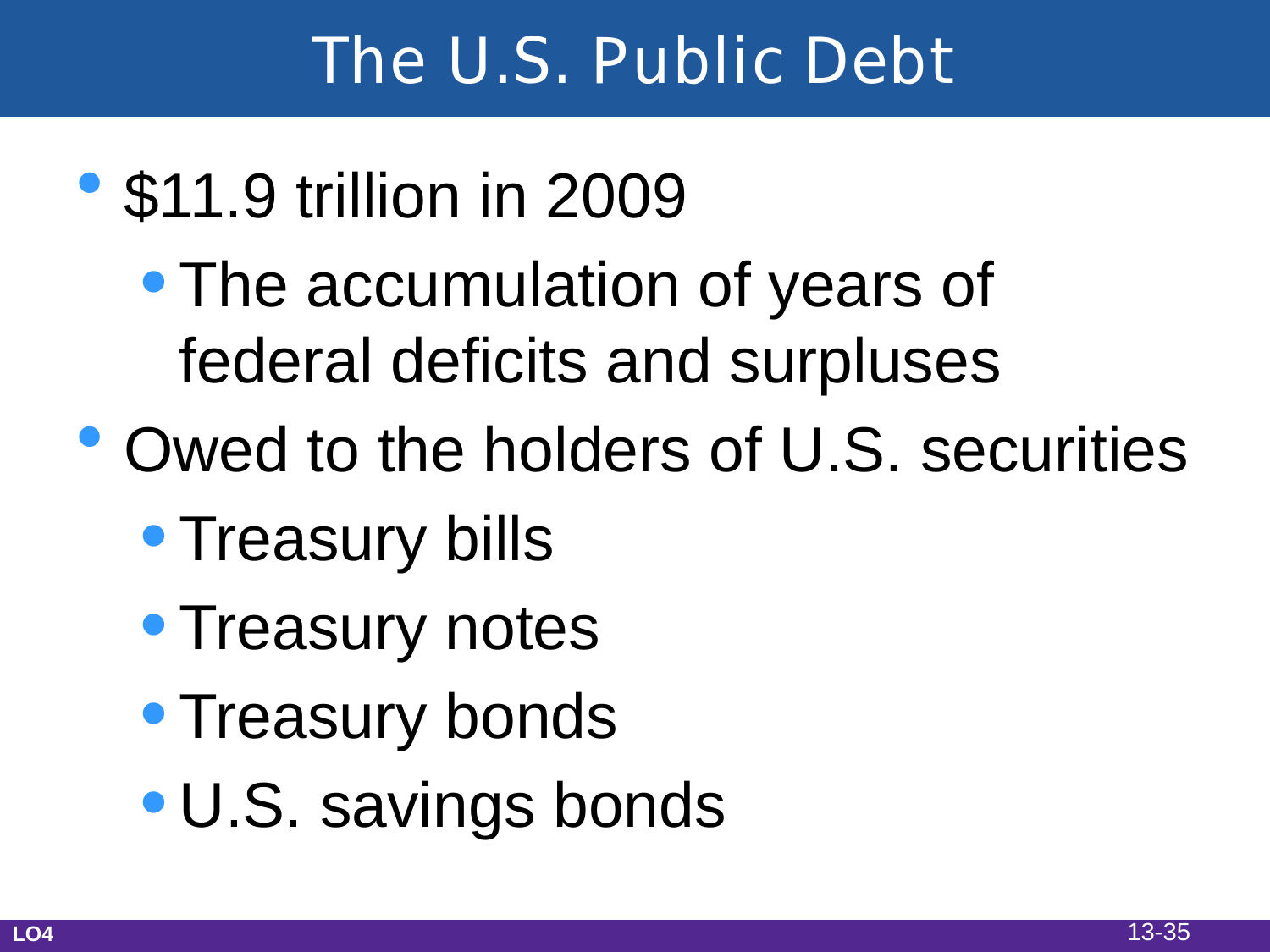

# The U.S. Public Debt
$11.9 trillion in 2009
The accumulation of years of federal deficits and surpluses
Owed to the holders of U.S. securities
Treasury bills
Treasury notes
Treasury bonds
U.S. savings bonds

13-35
LO4